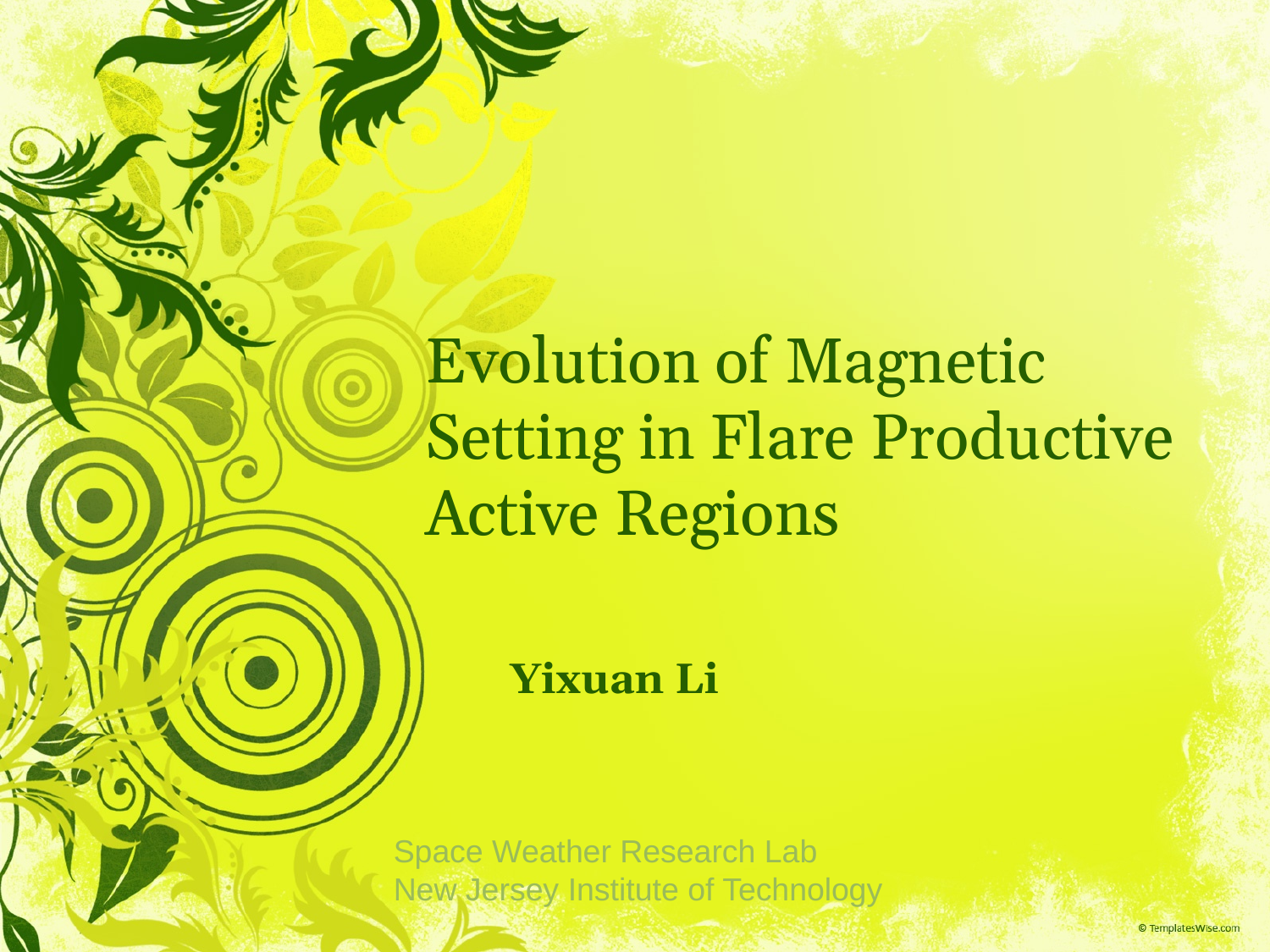

# Evolution of Magnetic Setting in Flare Productive Active Regions
Yixuan Li
Space Weather Research Lab
New Jersey Institute of Technology